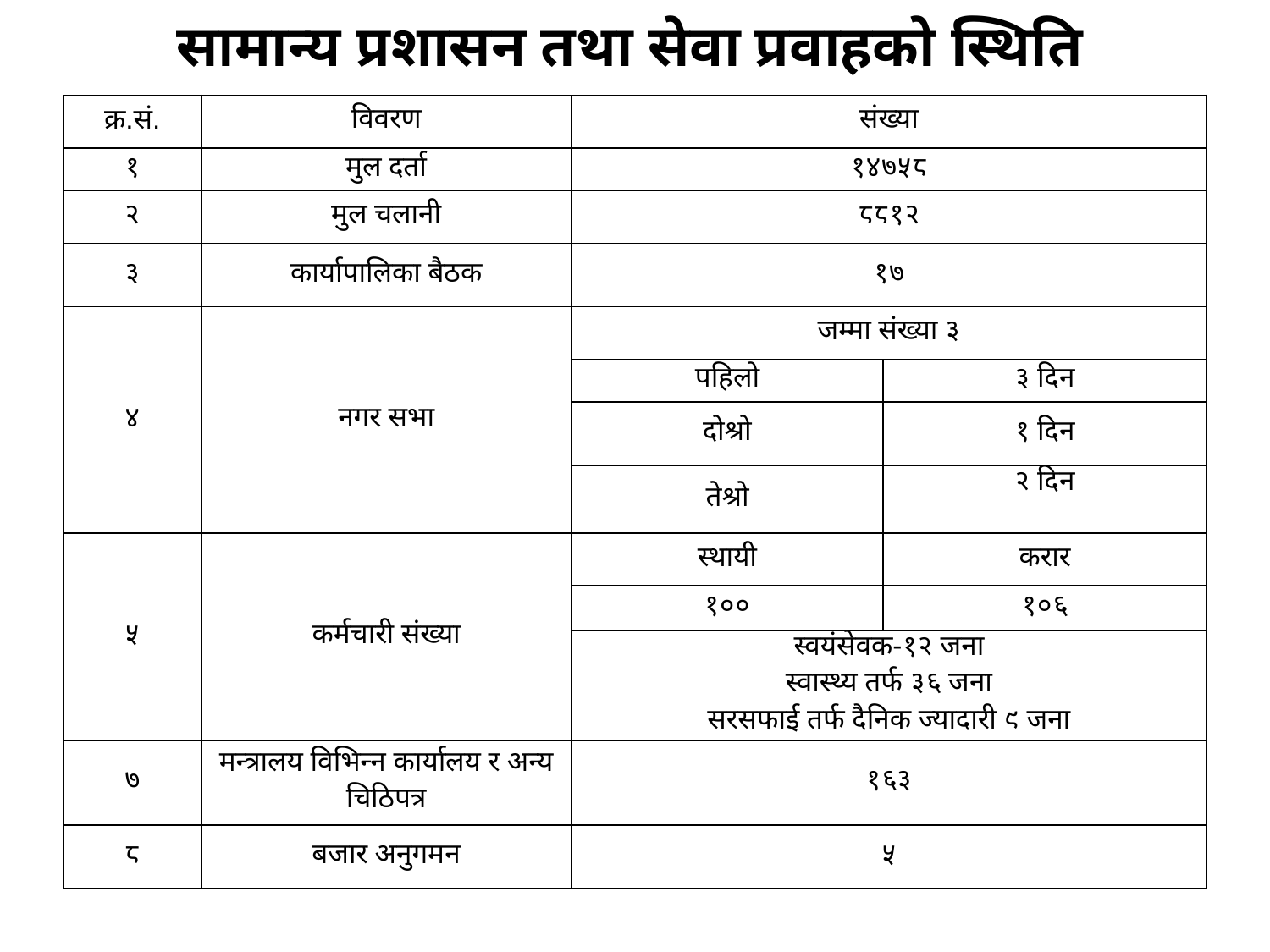

सामान्य प्रशासन तथा सेवा प्रवाहको स्थिति
| क्र.सं. | विवरण | संख्या |  |
| --- | --- | --- | --- |
| १ | मुल दर्ता | १४७५८ |  |
| २ | मुल चलानी | ८८१२ |  |
| ३ | कार्यापालिका बैठक | १७ |  |
| ४ | नगर सभा | जम्मा संख्या ३ |  |
|  |  | पहिलो | ३ दिन |
|  |  | दोश्रो | १ दिन |
|  |  | तेश्रो | २ दिन |
| ५ | कर्मचारी संख्या | स्थायी | करार |
|  |  | १०० | १०६ |
|  |  | स्वयंसेवक-१२ जना स्वास्थ्य तर्फ ३६ जना सरसफाई तर्फ दैनिक ज्यादारी ९ जना |  |
| ७ | मन्त्रालय विभिन्न कार्यालय र अन्य चिठिपत्र | १६३ |  |
| ८ | बजार अनुगमन | ५ |  |
66